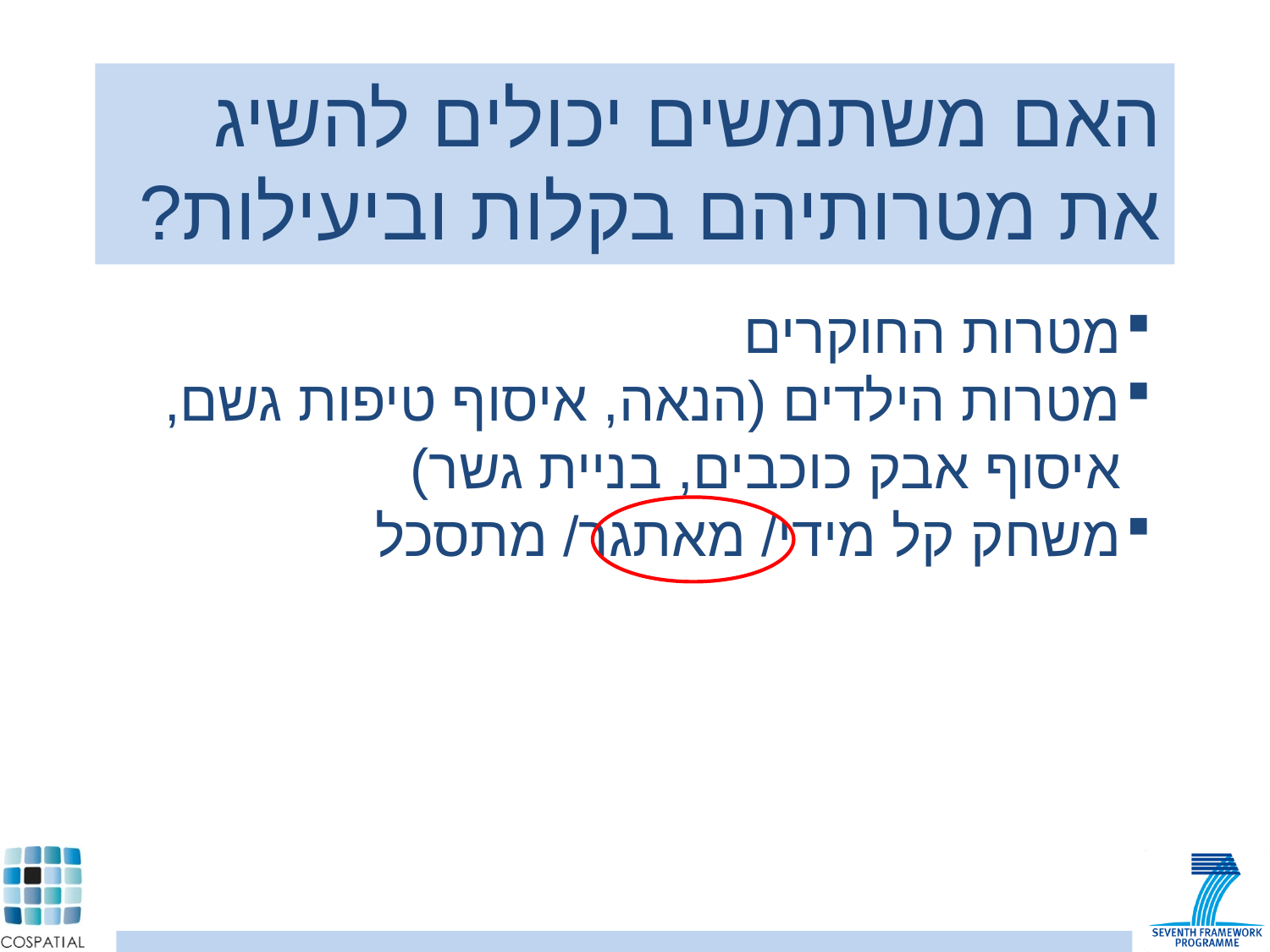

האם משתמשים יכולים להשיג את מטרותיהם בקלות וביעילות?
מטרות החוקרים
מטרות הילדים (הנאה, איסוף טיפות גשם, איסוף אבק כוכבים, בניית גשר)
משחק קל מידי/ מאתגר/ מתסכל